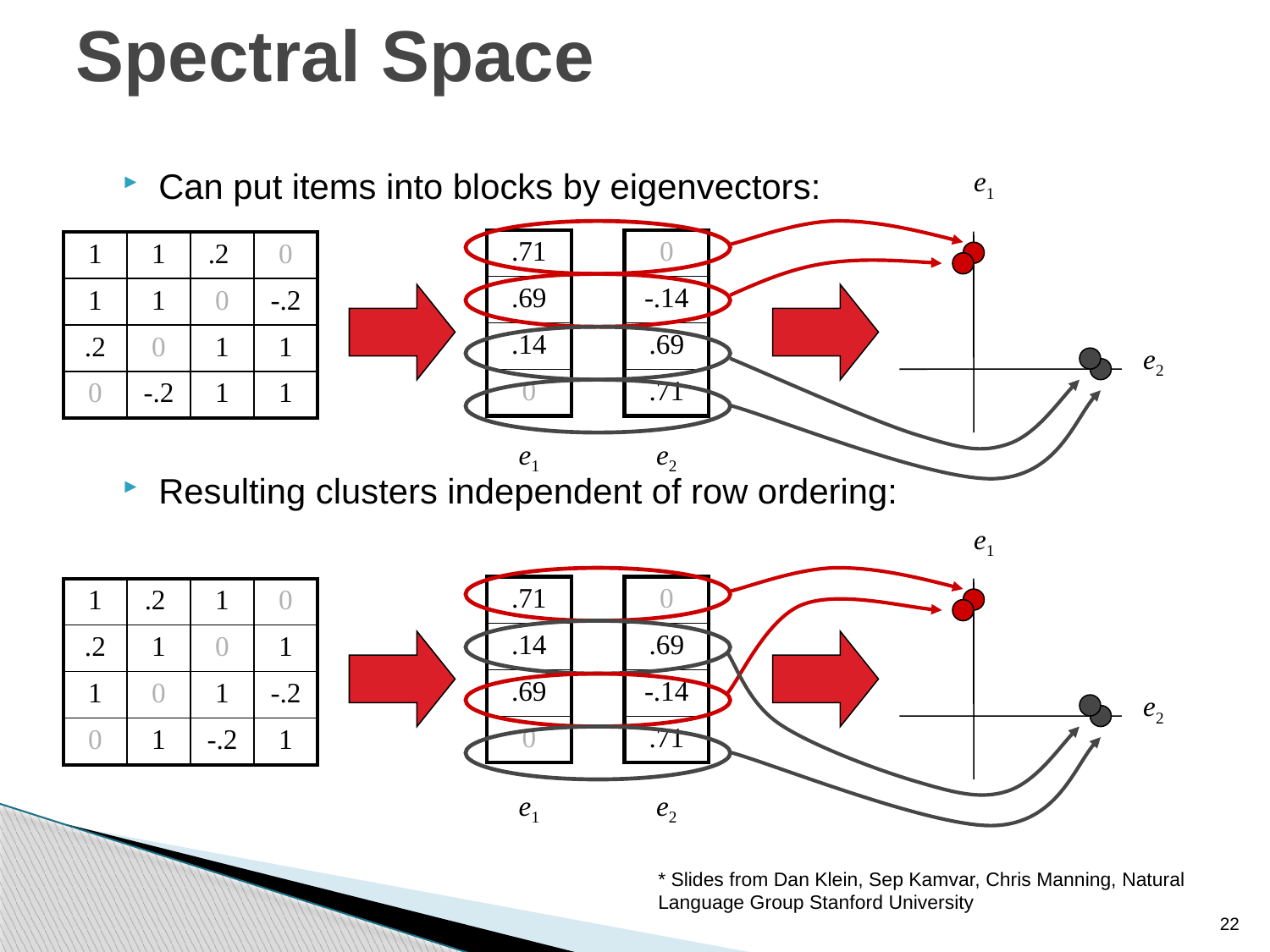

# Spectral Space
Can put items into blocks by eigenvectors:

Resulting clusters independent of row ordering:
e1

| .71 |
| --- |
| .69 |
| .14 |
| 0 |
| 0 |
| --- |
| -.14 |
| .69 |
| .71 |
| 1 | 1 | .2 | 0 |
| --- | --- | --- | --- |
| 1 | 1 | 0 | -.2 |
| .2 | 0 | 1 | 1 |
| 0 | -.2 | 1 | 1 |

e2

e1
e2
e1

| .71 |
| --- |
| .14 |
| .69 |
| 0 |
| 0 |
| --- |
| .69 |
| -.14 |
| .71 |
| 1 | .2 | 1 | 0 |
| --- | --- | --- | --- |
| .2 | 1 | 0 | 1 |
| 1 | 0 | 1 | -.2 |
| 0 | 1 | -.2 | 1 |

e2

e1
e2
* Slides from Dan Klein, Sep Kamvar, Chris Manning, Natural Language Group Stanford University
22